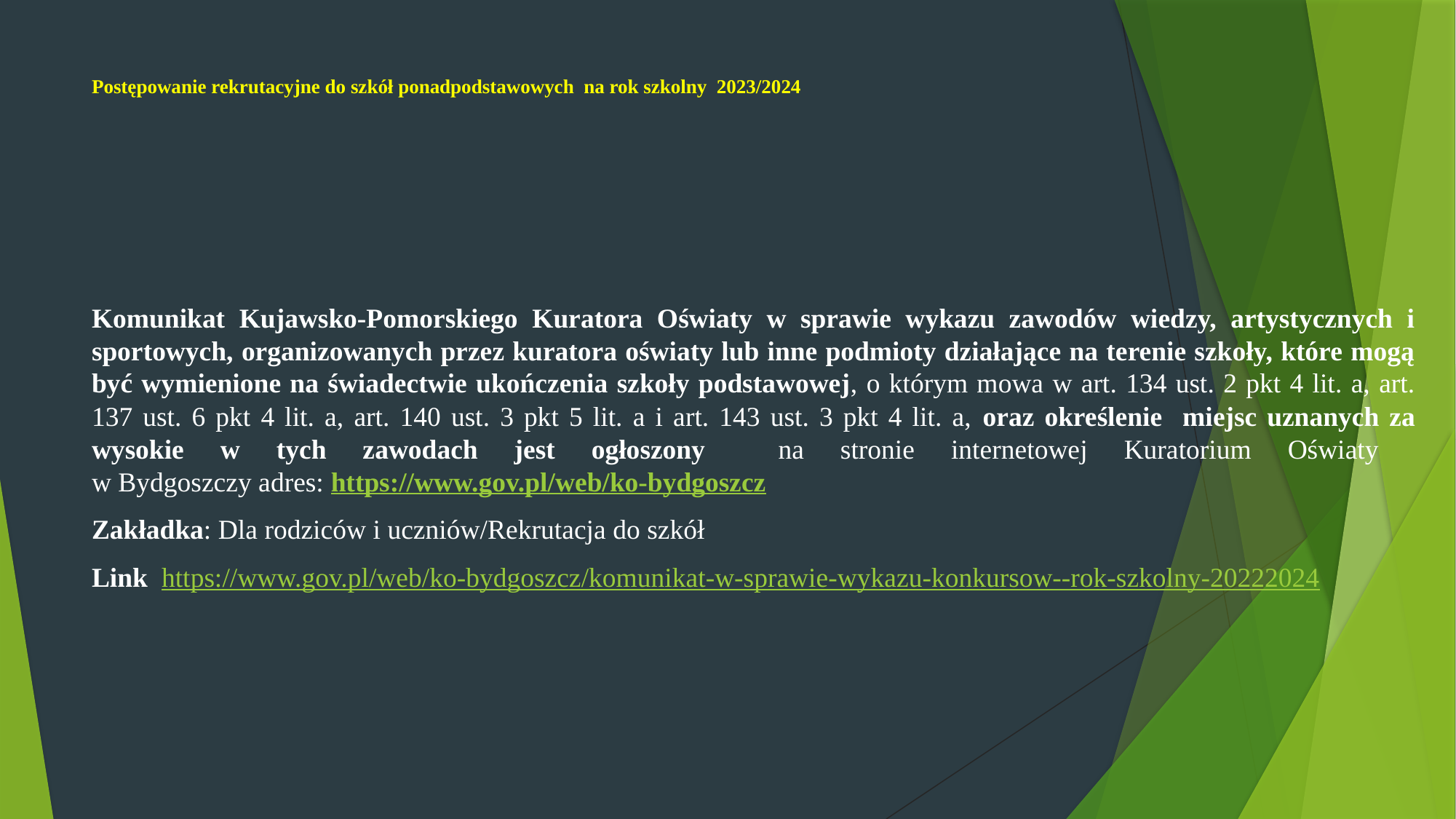

# Postępowanie rekrutacyjne do szkół ponadpodstawowych  na rok szkolny  2023/2024
Komunikat Kujawsko-Pomorskiego Kuratora Oświaty w sprawie wykazu zawodów wiedzy, artystycznych i sportowych, organizowanych przez kuratora oświaty lub inne podmioty działające na terenie szkoły, które mogą być wymienione na świadectwie ukończenia szkoły podstawowej, o którym mowa w art. 134 ust. 2 pkt 4 lit. a, art. 137 ust. 6 pkt 4 lit. a, art. 140 ust. 3 pkt 5 lit. a i art. 143 ust. 3 pkt 4 lit. a, oraz określenie  miejsc uznanych za wysokie w tych zawodach jest ogłoszony  na stronie internetowej Kuratorium Oświaty
w Bydgoszczy adres: https://www.gov.pl/web/ko-bydgoszcz
Zakładka: Dla rodziców i uczniów/Rekrutacja do szkół
Link  https://www.gov.pl/web/ko-bydgoszcz/komunikat-w-sprawie-wykazu-konkursow--rok-szkolny-20222024